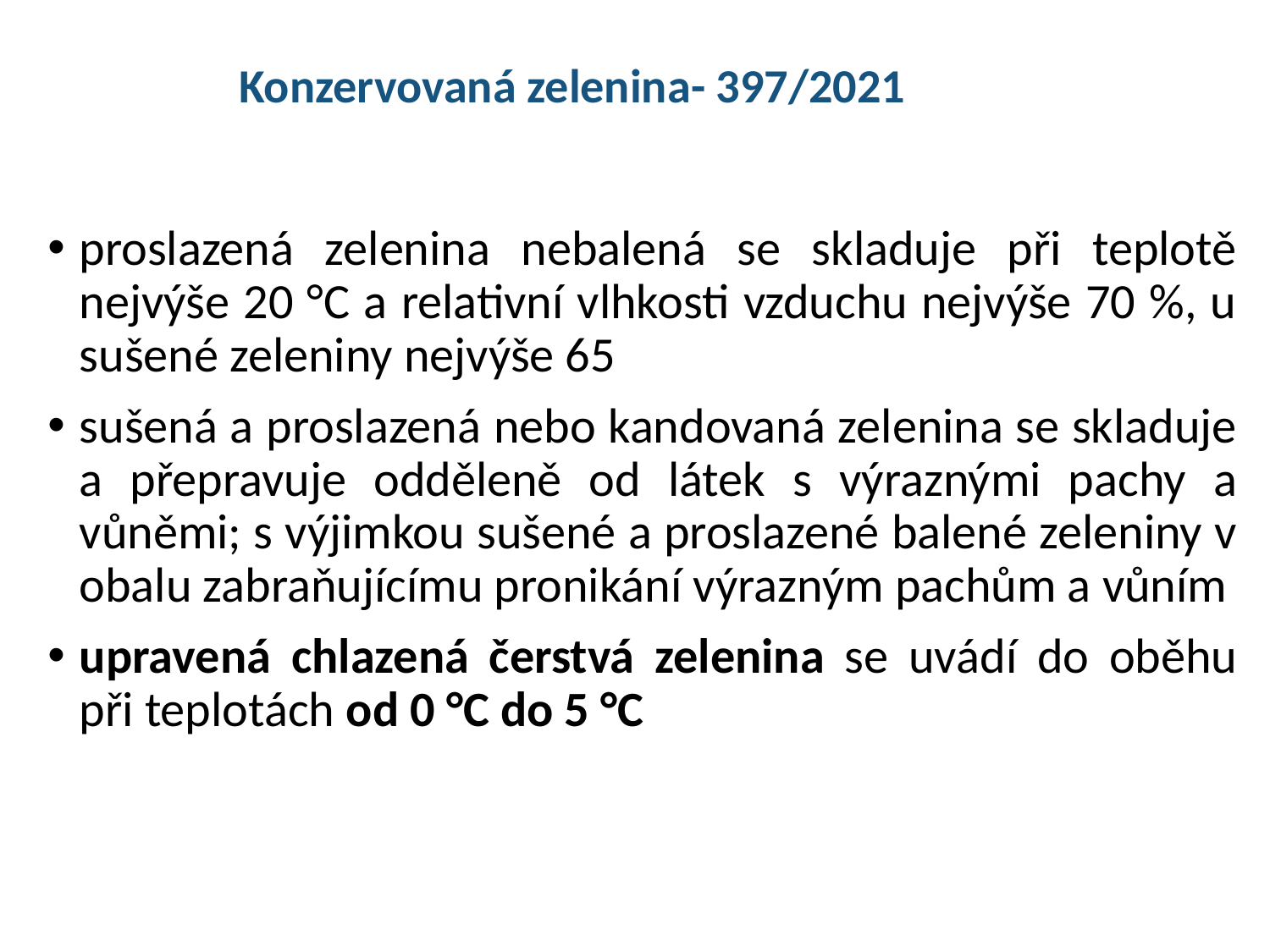

Konzervovaná zelenina- 397/2021
proslazená zelenina nebalená se skladuje při teplotě nejvýše 20 °C a relativní vlhkosti vzduchu nejvýše 70 %, u sušené zeleniny nejvýše 65
sušená a proslazená nebo kandovaná zelenina se skladuje a přepravuje odděleně od látek s výraznými pachy a vůněmi; s výjimkou sušené a proslazené balené zeleniny v obalu zabraňujícímu pronikání výrazným pachům a vůním
upravená chlazená čerstvá zelenina se uvádí do oběhu při teplotách od 0 °C do 5 °C